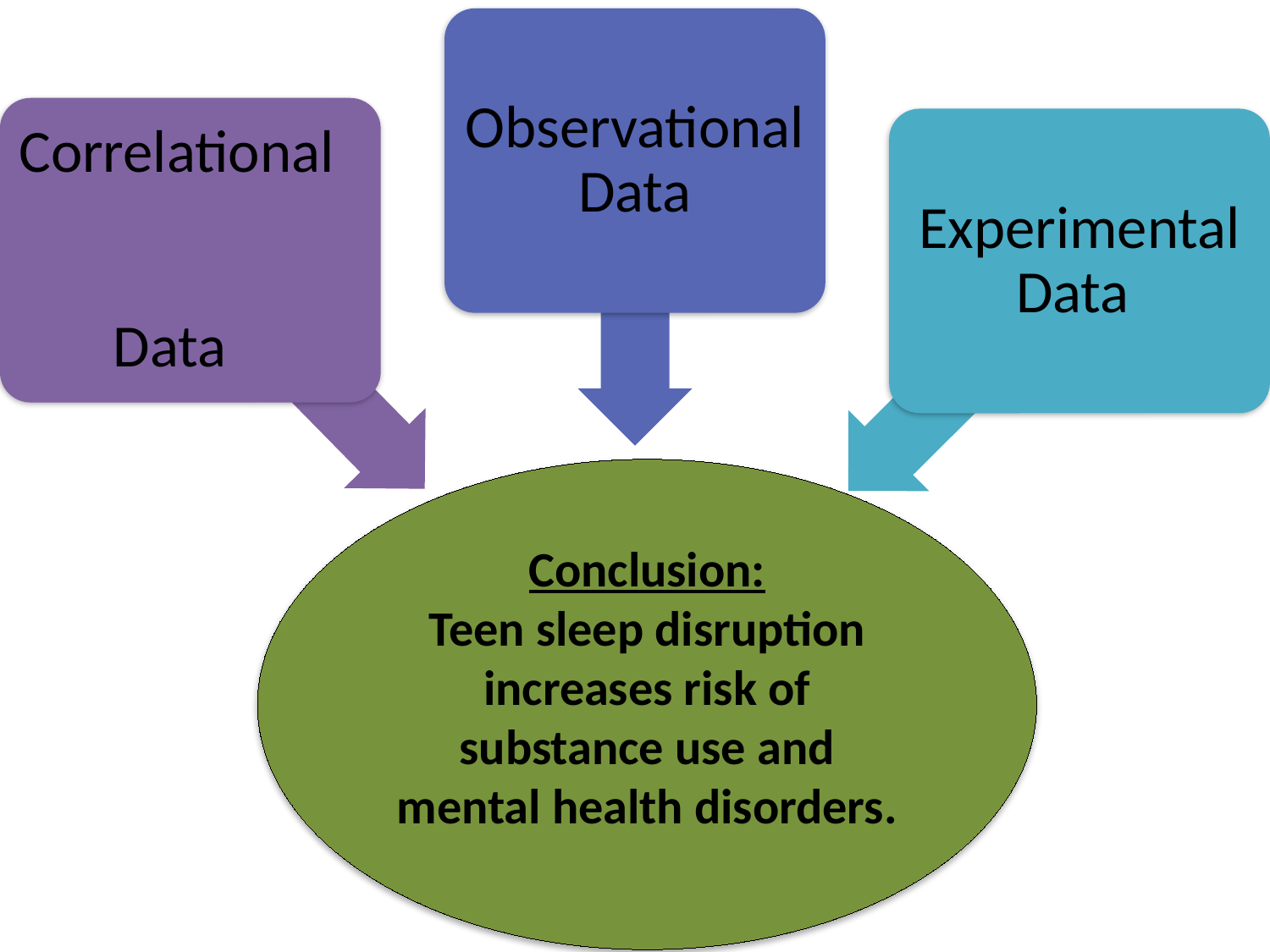

Conclusion:
Smoking is bad.
Correlational                                                    Data
Observational Data
Experimental Data
Conclusion:
Teen sleep disruption increases risk of substance use and mental health disorders.